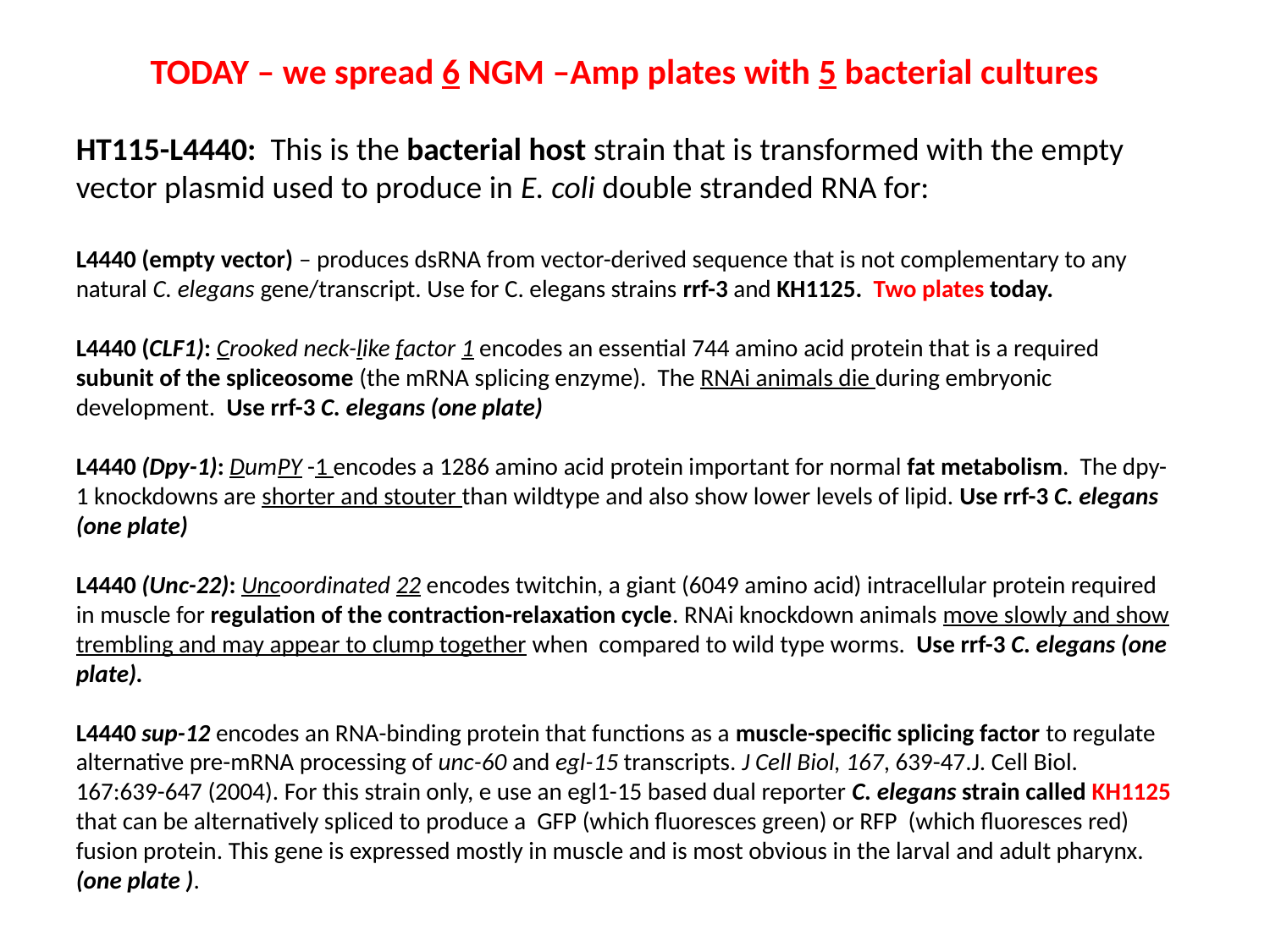

TODAY – we spread 6 NGM –Amp plates with 5 bacterial cultures

HT115-L4440:  This is the bacterial host strain that is transformed with the empty vector plasmid used to produce in E. coli double stranded RNA for:

L4440 (empty vector) – produces dsRNA from vector-derived sequence that is not complementary to any natural C. elegans gene/transcript. Use for C. elegans strains rrf-3 and KH1125.  Two plates today.

L4440 (CLF1): Crooked neck-like factor 1 encodes an essential 744 amino acid protein that is a required subunit of the spliceosome (the mRNA splicing enzyme).  The RNAi animals die during embryonic development.  Use rrf-3 C. elegans (one plate)

L4440 (Dpy-1): DumPY -1 encodes a 1286 amino acid protein important for normal fat metabolism.  The dpy-1 knockdowns are shorter and stouter than wildtype and also show lower levels of lipid. Use rrf-3 C. elegans (one plate)

L4440 (Unc-22): Uncoordinated 22 encodes twitchin, a giant (6049 amino acid) intracellular protein required in muscle for regulation of the contraction-relaxation cycle. RNAi knockdown animals move slowly and show trembling and may appear to clump together when  compared to wild type worms.  Use rrf-3 C. elegans (one plate).

L4440 sup-12 encodes an RNA-binding protein that functions as a muscle-specific splicing factor to regulate alternative pre-mRNA processing of unc-60 and egl-15 transcripts. J Cell Biol, 167, 639-47.J. Cell Biol. 167:639-647 (2004). For this strain only, e use an egl1-15 based dual reporter C. elegans strain called KH1125 that can be alternatively spliced to produce a  GFP (which fluoresces green) or RFP  (which fluoresces red) fusion protein. This gene is expressed mostly in muscle and is most obvious in the larval and adult pharynx. (one plate ).